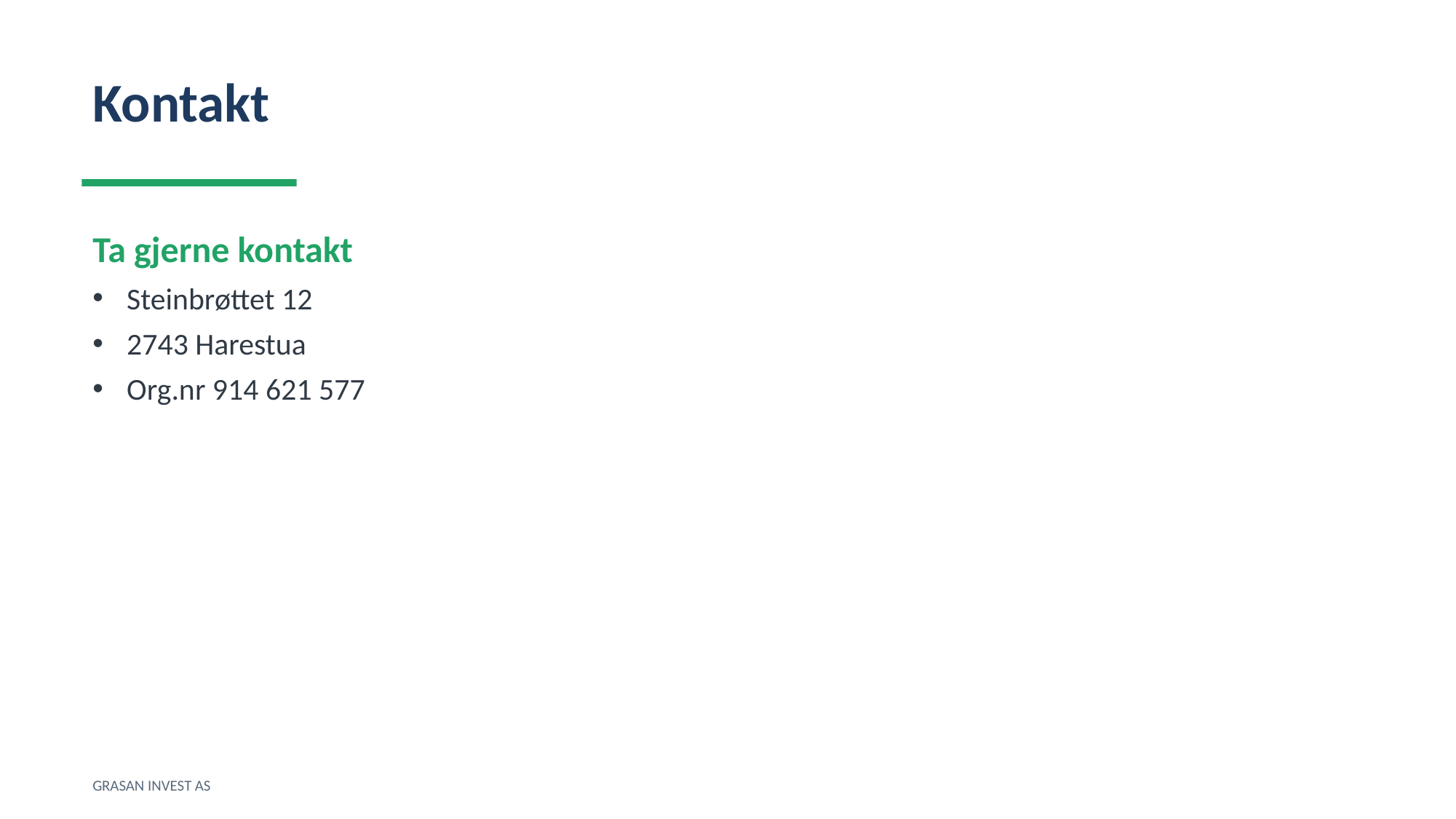

Kontakt

Ta gjerne kontakt
Steinbrøttet 12
2743 Harestua
Org.nr 914 621 577
GRASAN INVEST AS